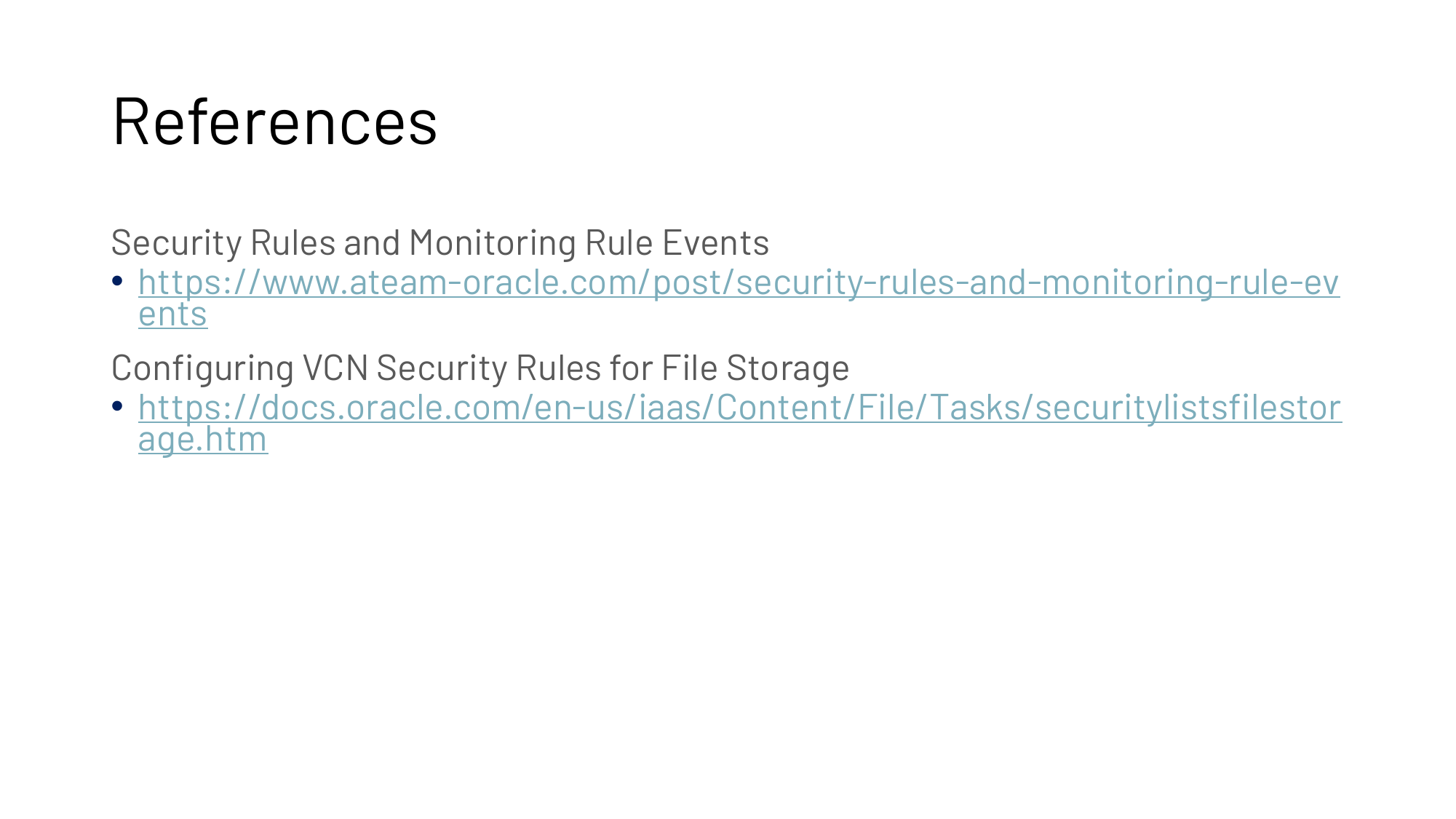

# References
Security Rules and Monitoring Rule Events
https://www.ateam-oracle.com/post/security-rules-and-monitoring-rule-events
Configuring VCN Security Rules for File Storage
https://docs.oracle.com/en-us/iaas/Content/File/Tasks/securitylistsfilestorage.htm